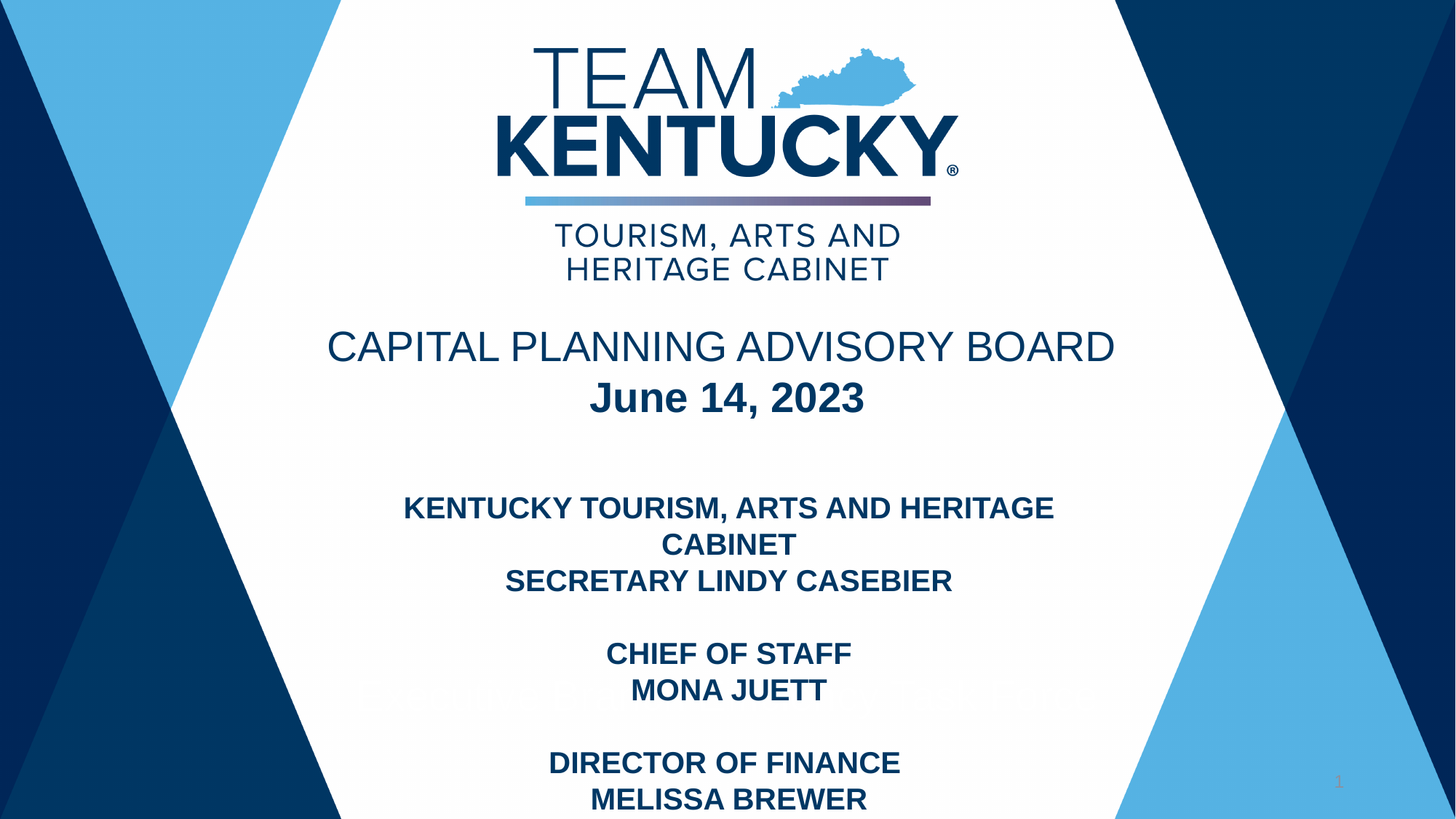

Capital Planning Advisory Board
June 14, 2023
Kentucky Tourism, Arts and Heritage Cabinet
Secretary Lindy Casebier

Chief of Staff
Mona Juett

Director of Finance
Melissa Brewer

Executive Branch Efficiency Task Force

1